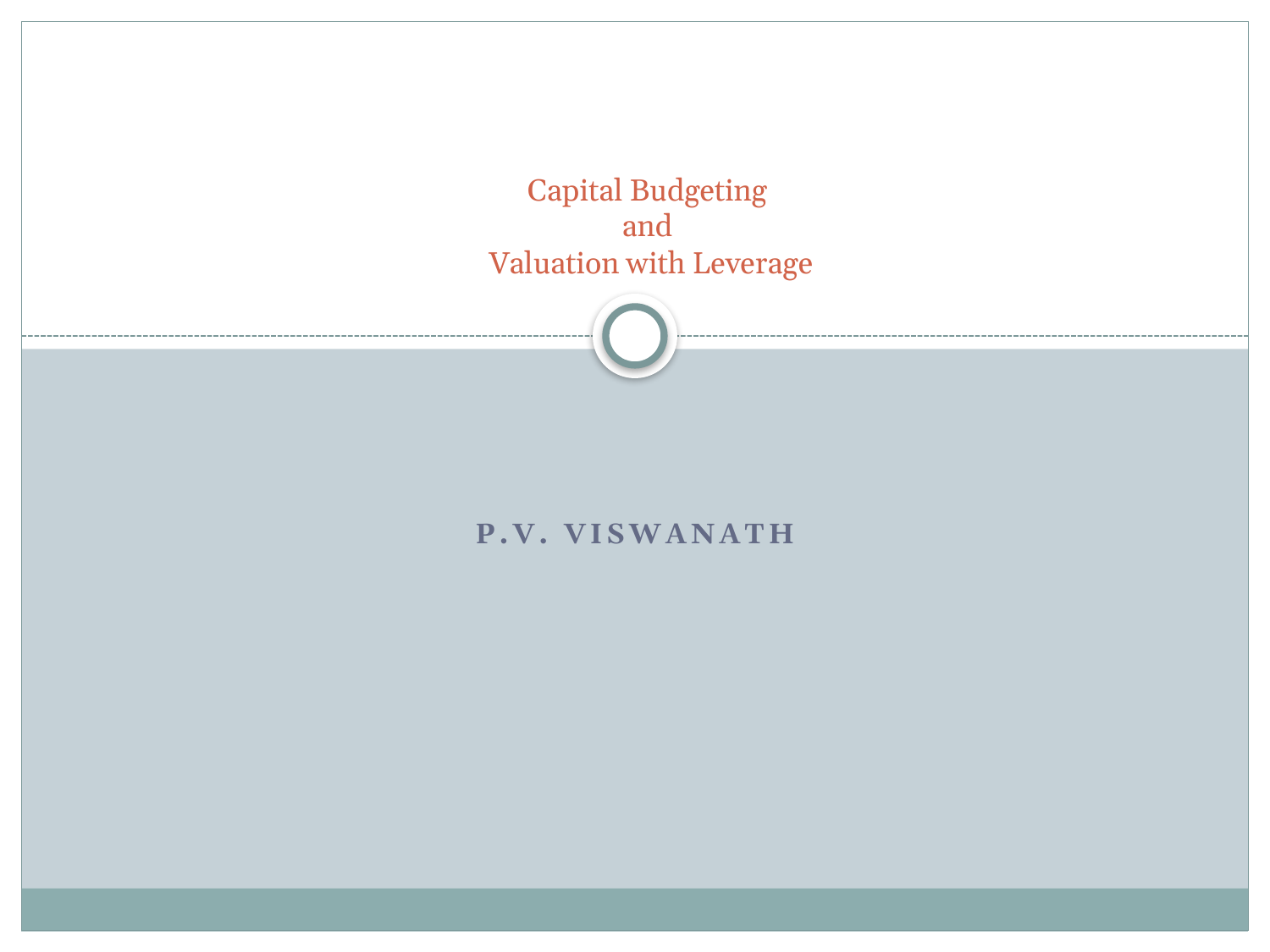

# Capital Budgeting and Valuation with Leverage

P.V. Viswanath